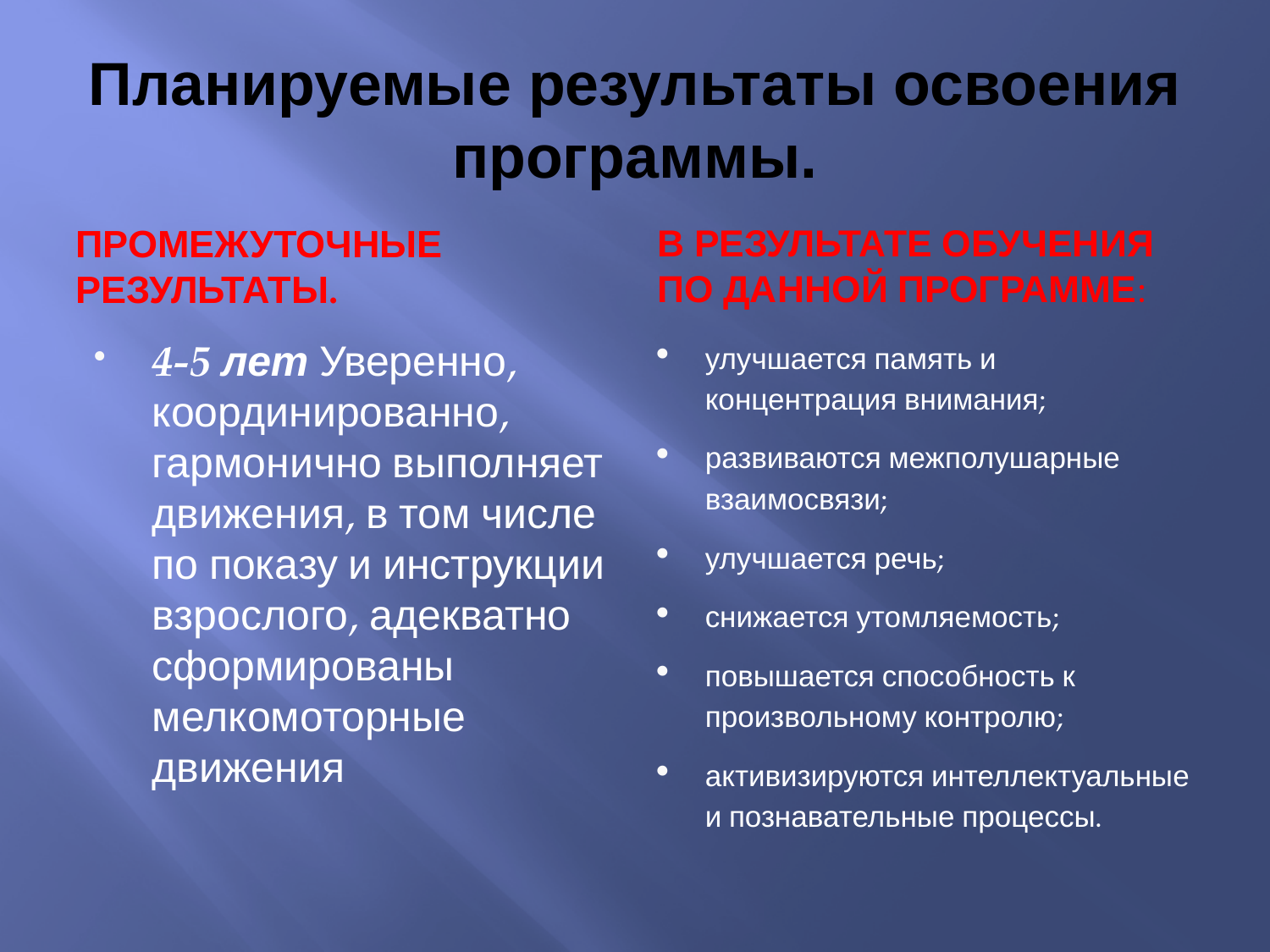

# Планируемые результаты освоения программы.
Промежуточные результаты.

В результате обучения по данной программе:

4-5 лет Уверенно, координированно, гармонично выполняет движения, в том числе по показу и инструкции взрослого, адекватно сформированы мелкомоторные движения

улучшается память и концентрация внимания;
развиваются межполушарные взаимосвязи;
улучшается речь;
снижается утомляемость;
повышается способность к произвольному контролю;
активизируются интеллектуальные и познавательные процессы.